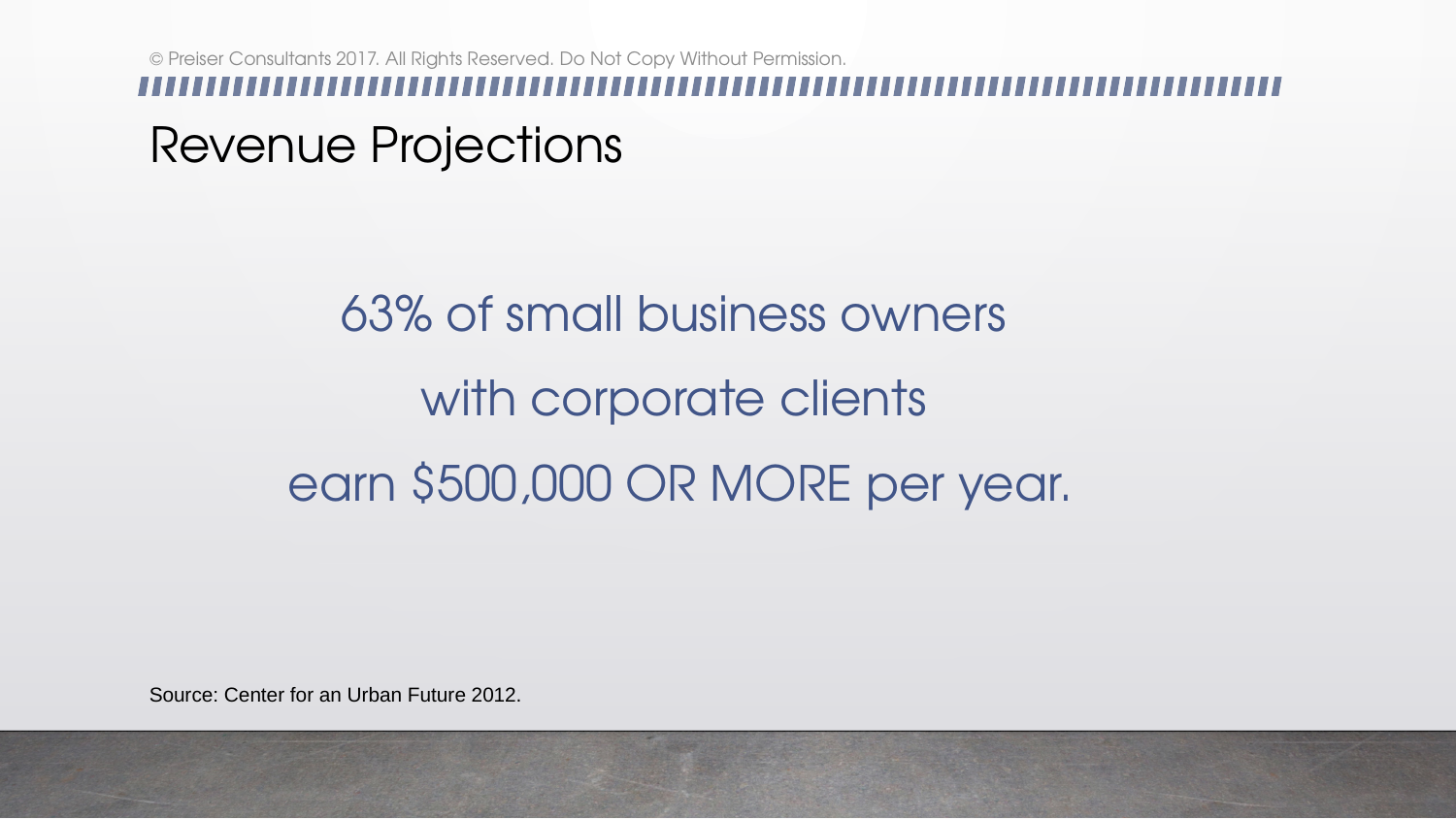

© Preiser Consultants 2017. All Rights Reserved. Do Not Copy Without Permission.
# Revenue Projections
63% of small business owners
with corporate clients
earn $500,000 OR MORE per year.
Source: Center for an Urban Future 2012.